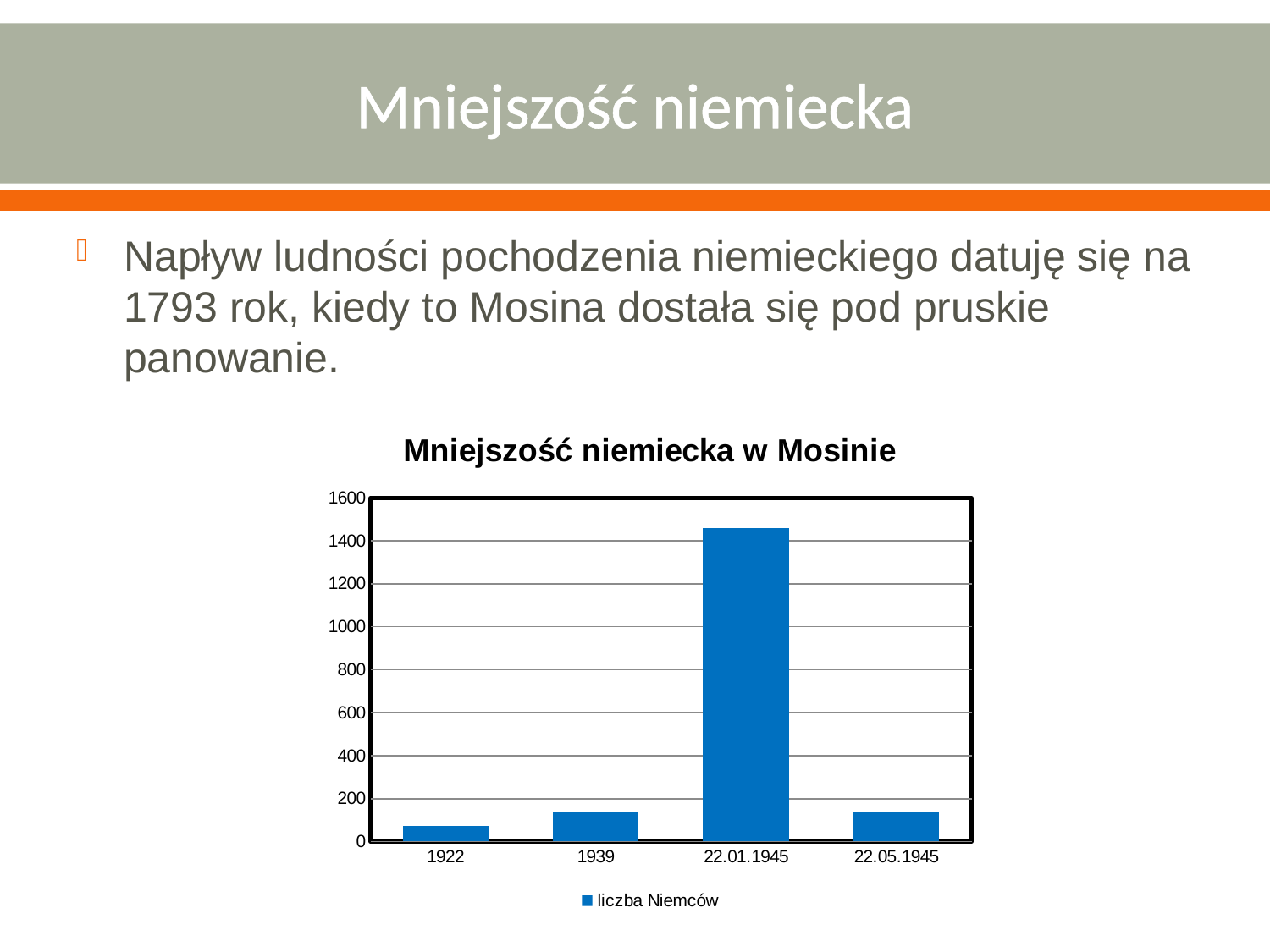

# Mniejszość niemiecka
Napływ ludności pochodzenia niemieckiego datuję się na 1793 rok, kiedy to Mosina dostała się pod pruskie panowanie.

### Chart: Mniejszość niemiecka w Mosinie

| Category | liczba Niemców |
|---|---|
| 1922 | 72.0 |
| 1939 | 140.0 |
| 22.01.1945 | 1461.0 |
| 22.05.1945 | 141.0 |